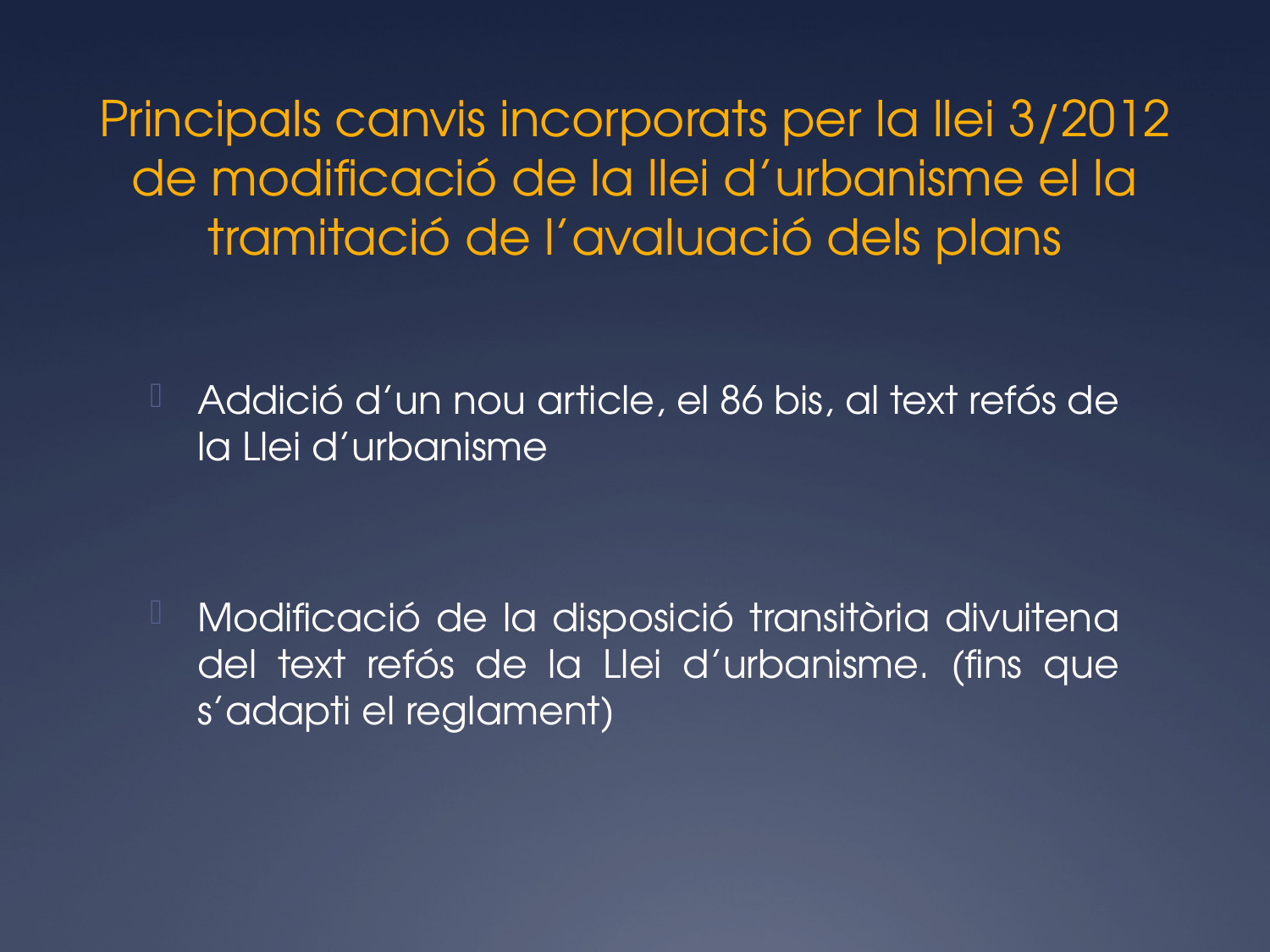

# Principals canvis incorporats per la llei 3/2012 de modificació de la llei d’urbanisme el la tramitació de l’avaluació dels plans

Addició d’un nou article, el 86 bis, al text refós de la Llei d’urbanisme

Modificació de la disposició transitòria divuitena del text refós de la Llei d’urbanisme. (fins que s’adapti el reglament)